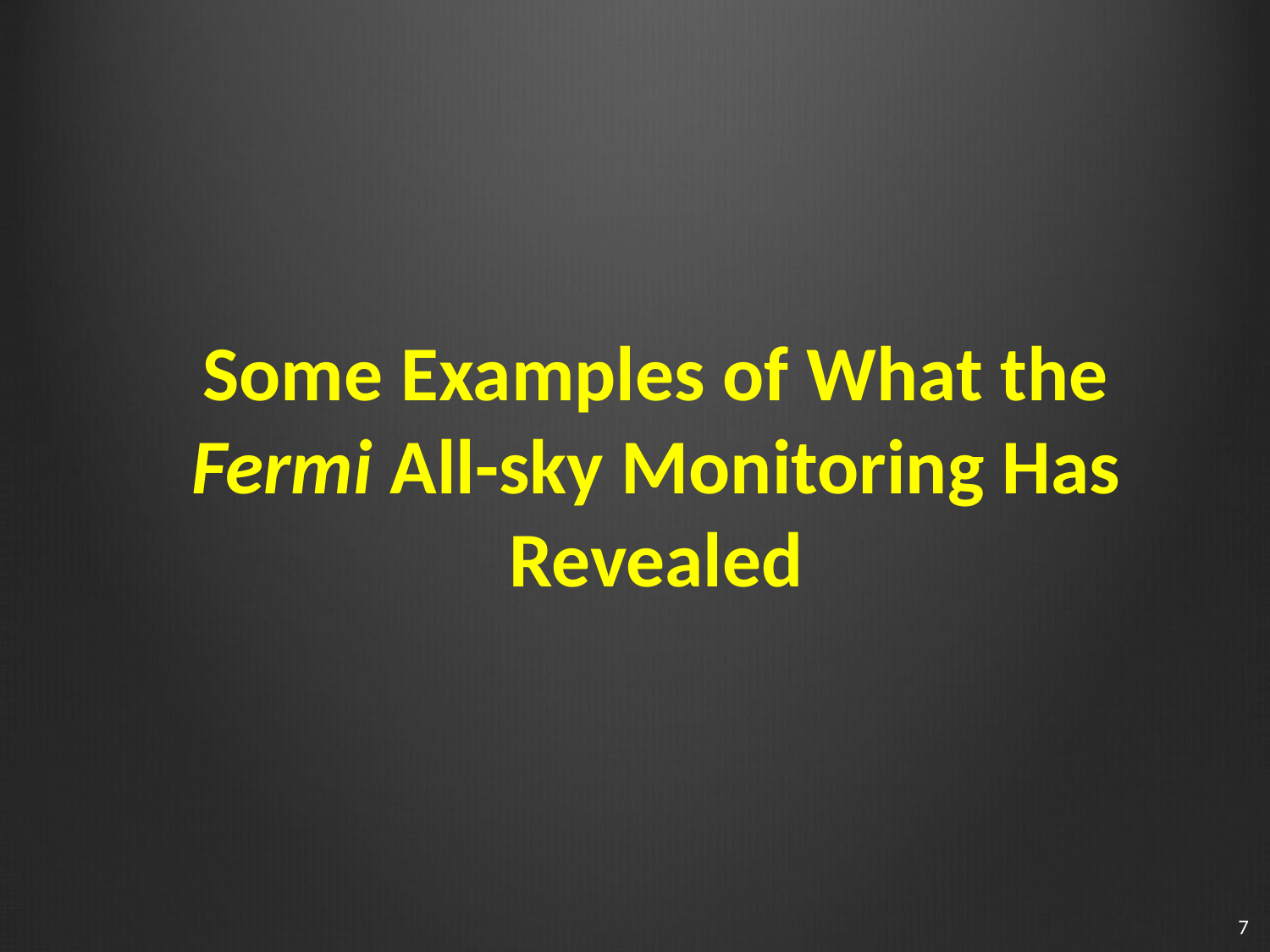

Some Examples of What the Fermi All-sky Monitoring Has Revealed
7